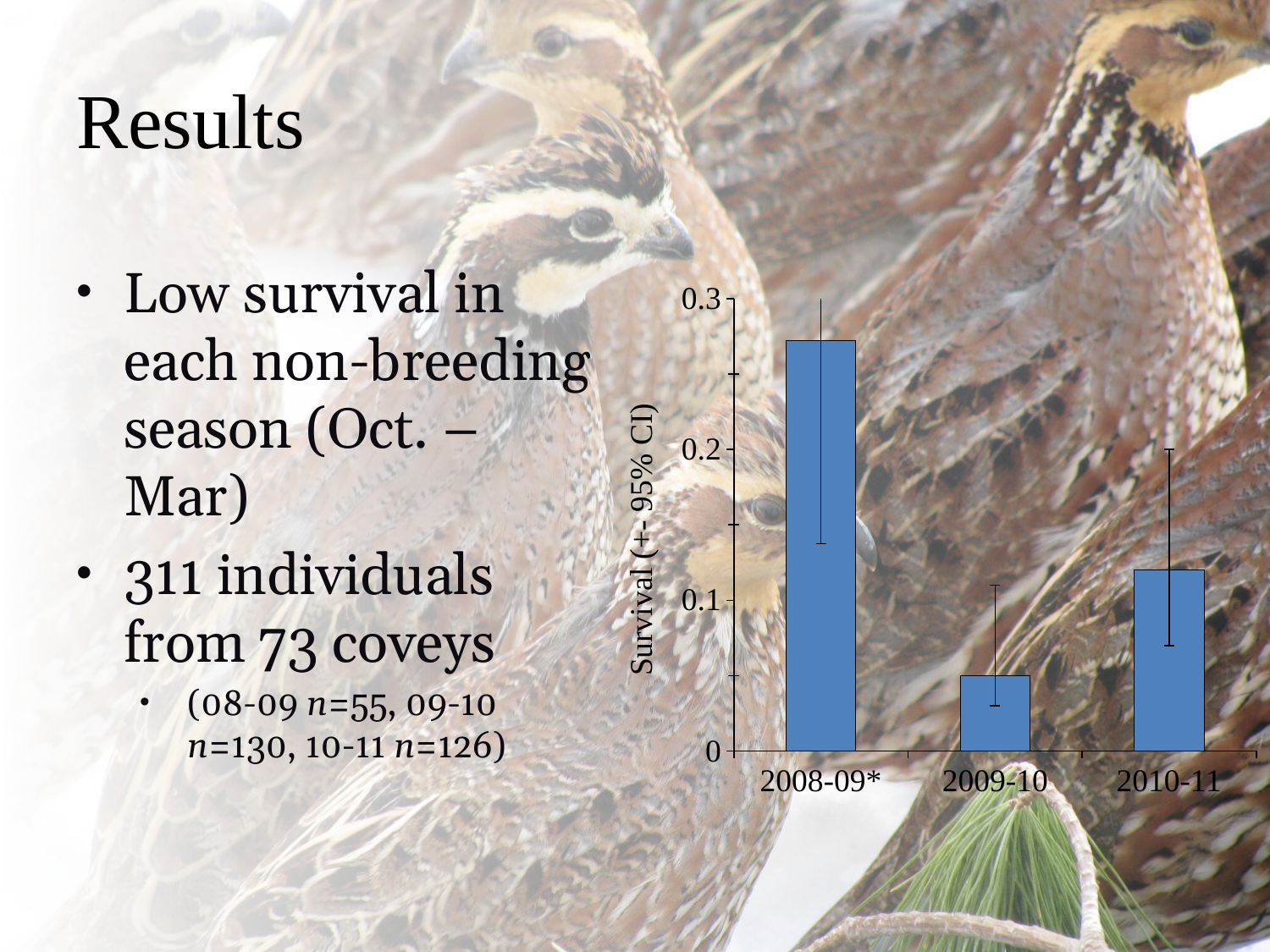

# Results
Low survival in each non-breeding season (Oct. – Mar)
311 individuals from 73 coveys
(08-09 n=55, 09-10 n=130, 10-11 n=126)

### Chart

| Category | 2008-09* 2009-10 2010-11 |
|---|---|
| 2008-09* | 0.27220763613369725 |
| 2009-10 | 0.05 |
| 2010-11 | 0.12000000000000002 |